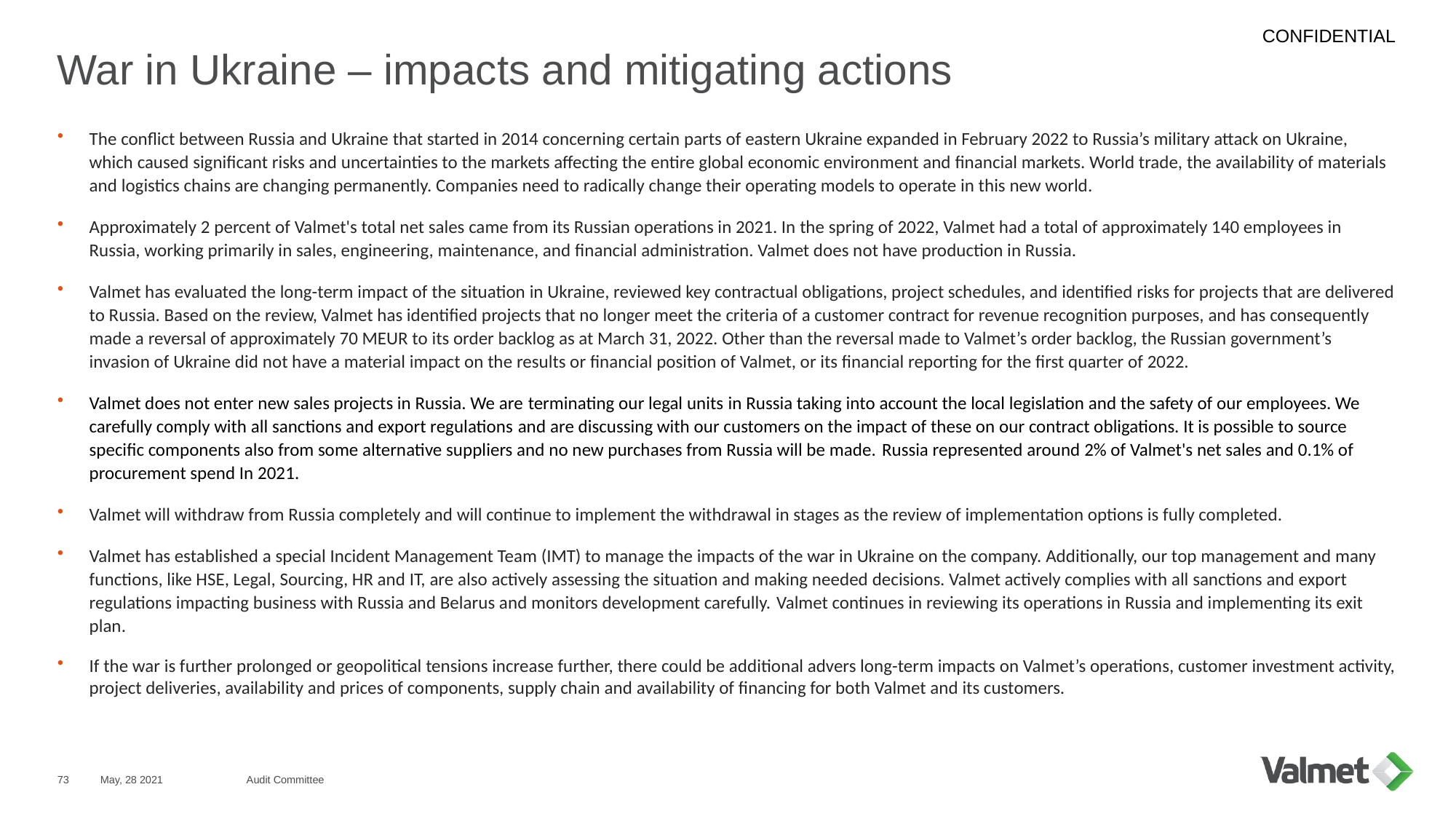

# War in Ukraine – impacts and mitigating actions
The conflict between Russia and Ukraine that started in 2014 concerning certain parts of eastern Ukraine expanded in February 2022 to Russia’s military attack on Ukraine, which caused significant risks and uncertainties to the markets affecting the entire global economic environment and financial markets. World trade, the availability of materials and logistics chains are changing permanently. Companies need to radically change their operating models to operate in this new world.
Approximately 2 percent of Valmet's total net sales came from its Russian operations in 2021. In the spring of 2022, Valmet had a total of approximately 140 employees in Russia, working primarily in sales, engineering, maintenance, and financial administration. Valmet does not have production in Russia.
Valmet has evaluated the long-term impact of the situation in Ukraine, reviewed key contractual obligations, project schedules, and identified risks for projects that are delivered to Russia. Based on the review, Valmet has identified projects that no longer meet the criteria of a customer contract for revenue recognition purposes, and has consequently made a reversal of approximately 70 MEUR to its order backlog as at March 31, 2022. Other than the reversal made to Valmet’s order backlog, the Russian government’s invasion of Ukraine did not have a material impact on the results or financial position of Valmet, or its financial reporting for the first quarter of 2022.
Valmet does not enter new sales projects in Russia. We are terminating our legal units in Russia taking into account the local legislation and the safety of our employees. We carefully comply with all sanctions and export regulations and are discussing with our customers on the impact of these on our contract obligations. It is possible to source specific components also from some alternative suppliers and no new purchases from Russia will be made. Russia represented around 2% of Valmet's net sales and 0.1% of procurement spend In 2021.
Valmet will withdraw from Russia completely and will continue to implement the withdrawal in stages as the review of implementation options is fully completed.
Valmet has established a special Incident Management Team (IMT) to manage the impacts of the war in Ukraine on the company. Additionally, our top management and many functions, like HSE, Legal, Sourcing, HR and IT, are also actively assessing the situation and making needed decisions. Valmet actively complies with all sanctions and export regulations impacting business with Russia and Belarus and monitors development carefully. Valmet continues in reviewing its operations in Russia and implementing its exit plan.
If the war is further prolonged or geopolitical tensions increase further, there could be additional advers long-term impacts on Valmet’s operations, customer investment activity, project deliveries, availability and prices of components, supply chain and availability of financing for both Valmet and its customers.
73
May, 28 2021
Audit Committee